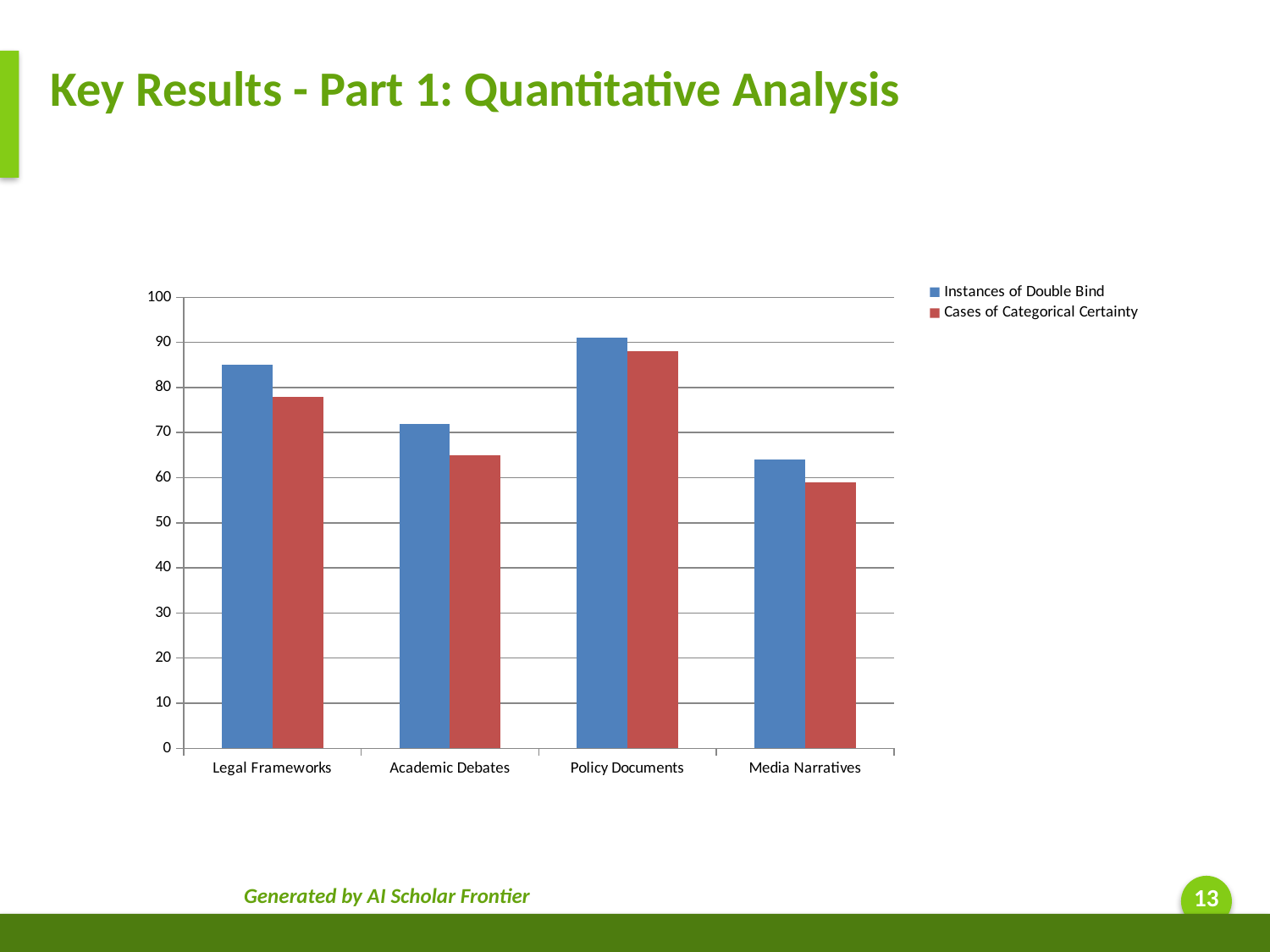

Key Results - Part 1: Quantitative Analysis

### Chart

| Category | Instances of Double Bind | Cases of Categorical Certainty |
|---|---|---|
| Legal Frameworks | 85.0 | 78.0 |
| Academic Debates | 72.0 | 65.0 |
| Policy Documents | 91.0 | 88.0 |
| Media Narratives | 64.0 | 59.0 |
Generated by AI Scholar Frontier

13